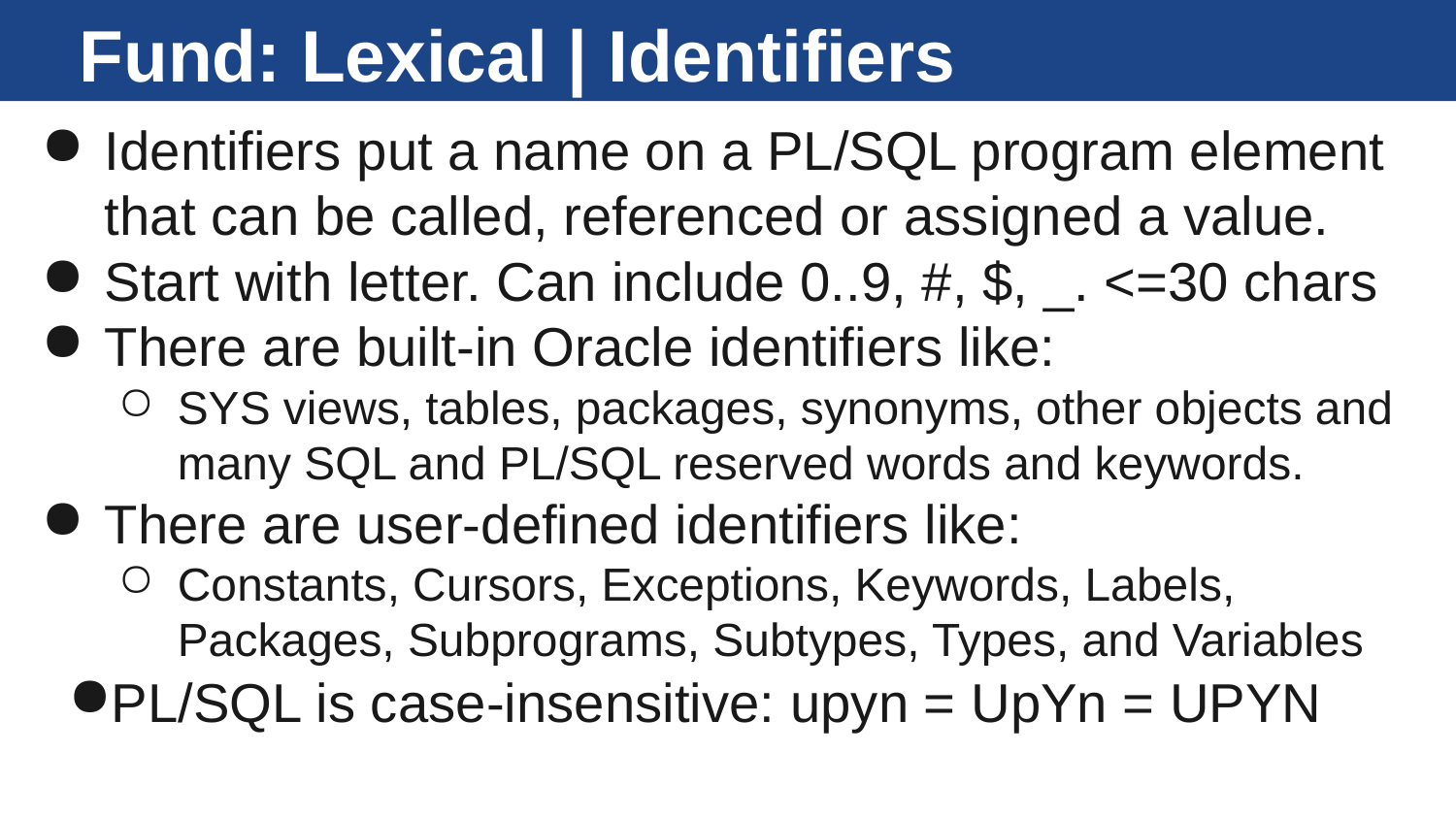

# Fund: Lexical | Identifiers
Identifiers put a name on a PL/SQL program element that can be called, referenced or assigned a value.
Start with letter. Can include 0..9, #, $, _. <=30 chars
There are built-in Oracle identifiers like:
SYS views, tables, packages, synonyms, other objects and many SQL and PL/SQL reserved words and keywords.
There are user-defined identifiers like:
Constants, Cursors, Exceptions, Keywords, Labels, Packages, Subprograms, Subtypes, Types, and Variables
PL/SQL is case-insensitive: upyn = UpYn = UPYN